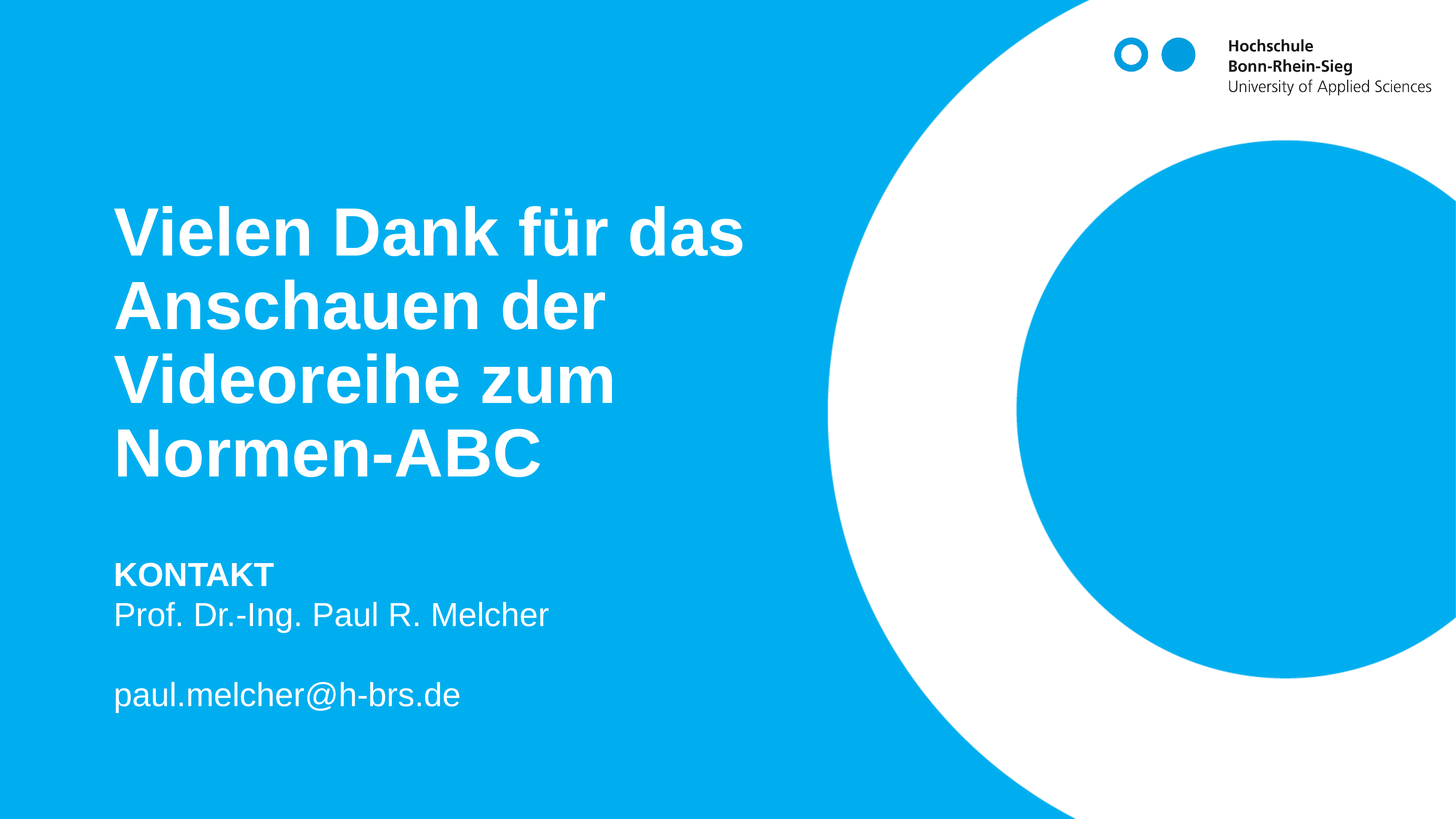

# Vielen Dank für das Anschauen der Videoreihe zum Normen-ABC
Kontakt
Prof. Dr.-Ing. Paul R. Melcher

paul.melcher@h-brs.de